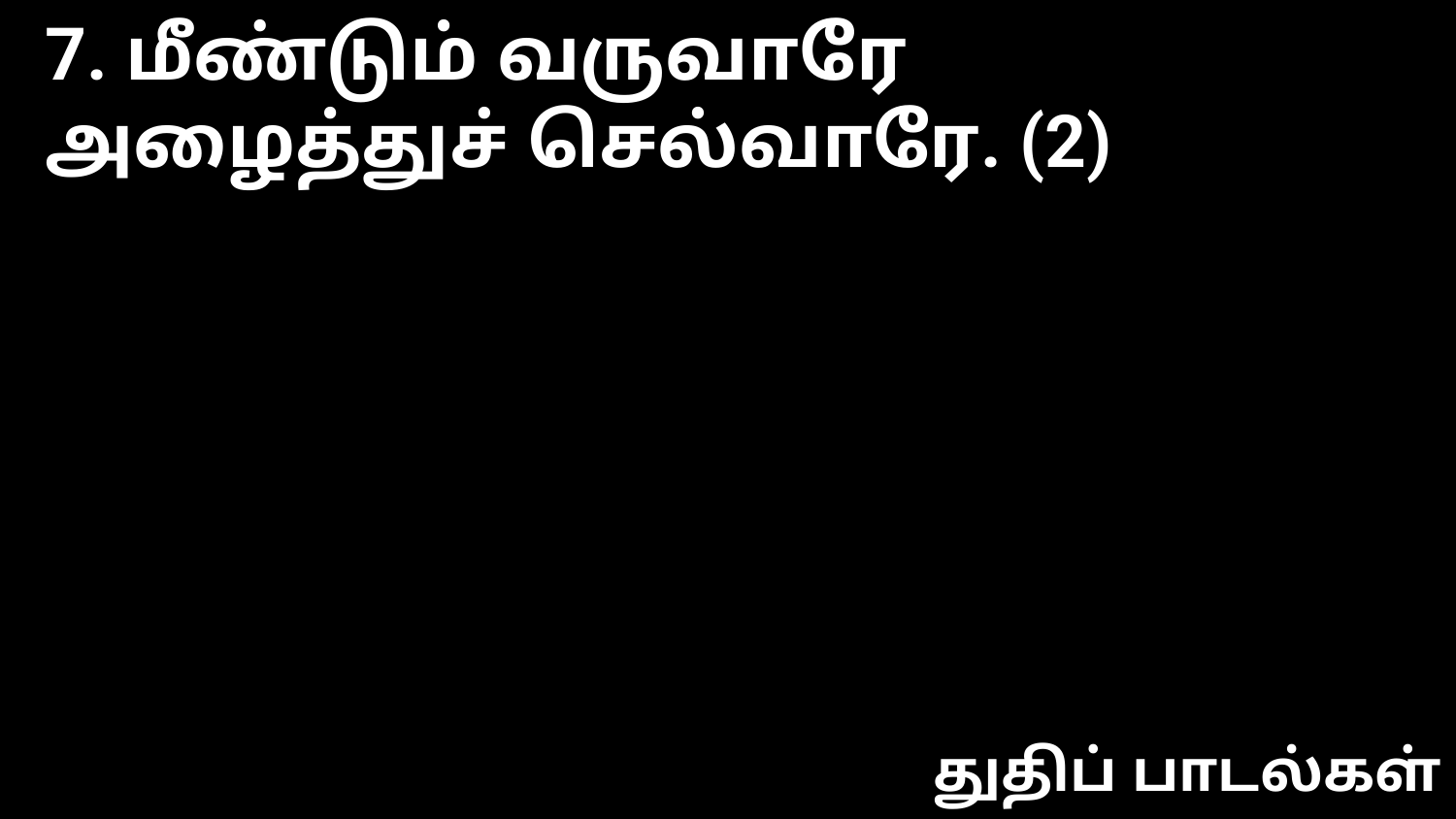

7. மீண்டும் வருவாரே
அழைத்துச் செல்வாரே. (2)

துதிப் பாடல்கள்